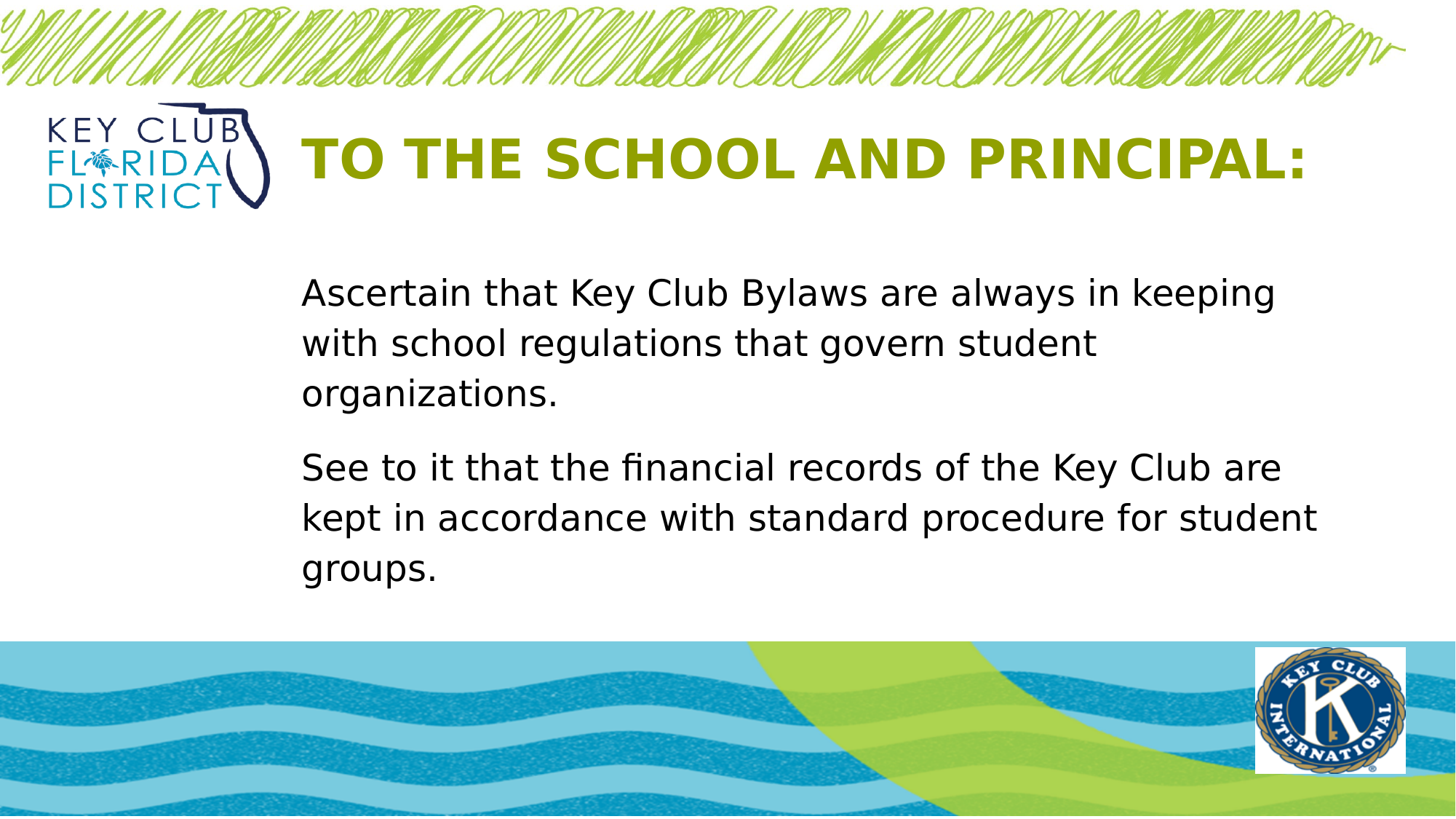

TO THE SCHOOL AND PRINCIPAL:
Ascertain that Key Club Bylaws are always in keeping with school regulations that govern student organizations.
See to it that the financial records of the Key Club are kept in accordance with standard procedure for student groups.